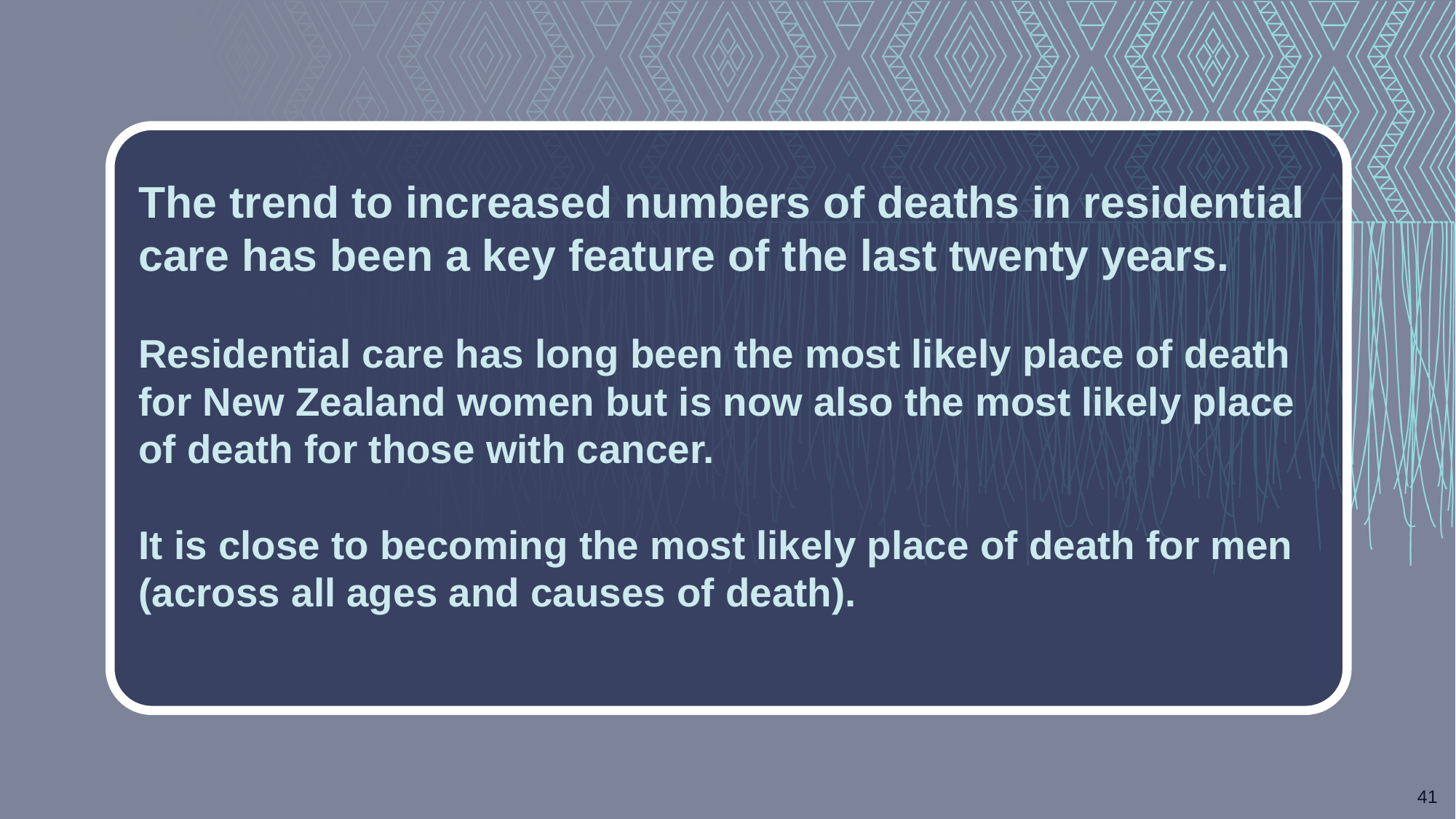

The trend to increased numbers of deaths in residential care has been a key feature of the last twenty years.

Residential care has long been the most likely place of death for New Zealand women but is now also the most likely place of death for those with cancer.

It is close to becoming the most likely place of death for men (across all ages and causes of death).